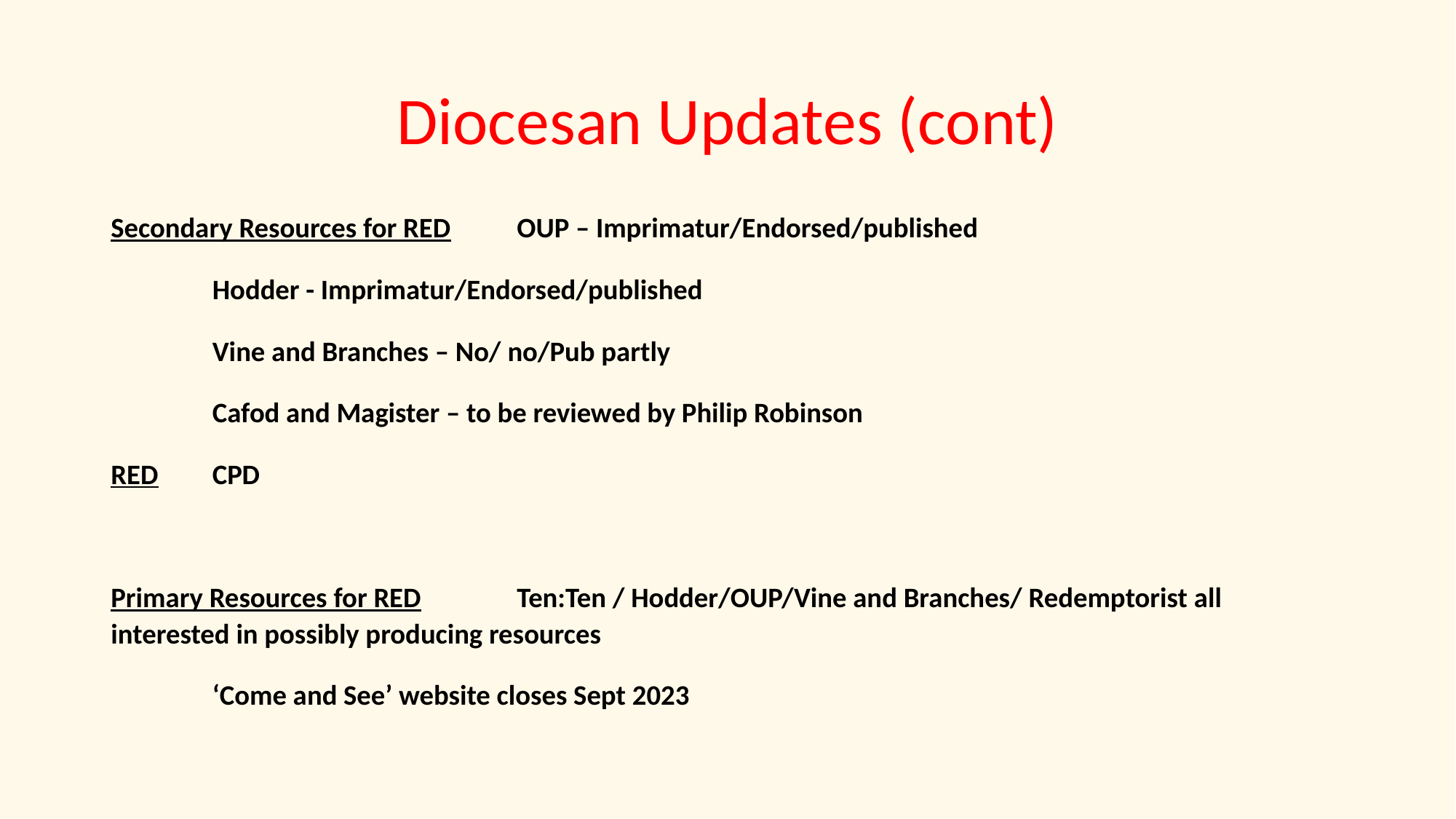

# Diocesan Updates (cont)
Secondary Resources for RED	OUP – Imprimatur/Endorsed/published
				Hodder - Imprimatur/Endorsed/published
				Vine and Branches – No/ no/Pub partly
				Cafod and Magister – to be reviewed by Philip Robinson
RED				CPD

Primary Resources for RED		Ten:Ten / Hodder/OUP/Vine and Branches/ Redemptorist all 					interested in possibly producing resources
				‘Come and See’ website closes Sept 2023